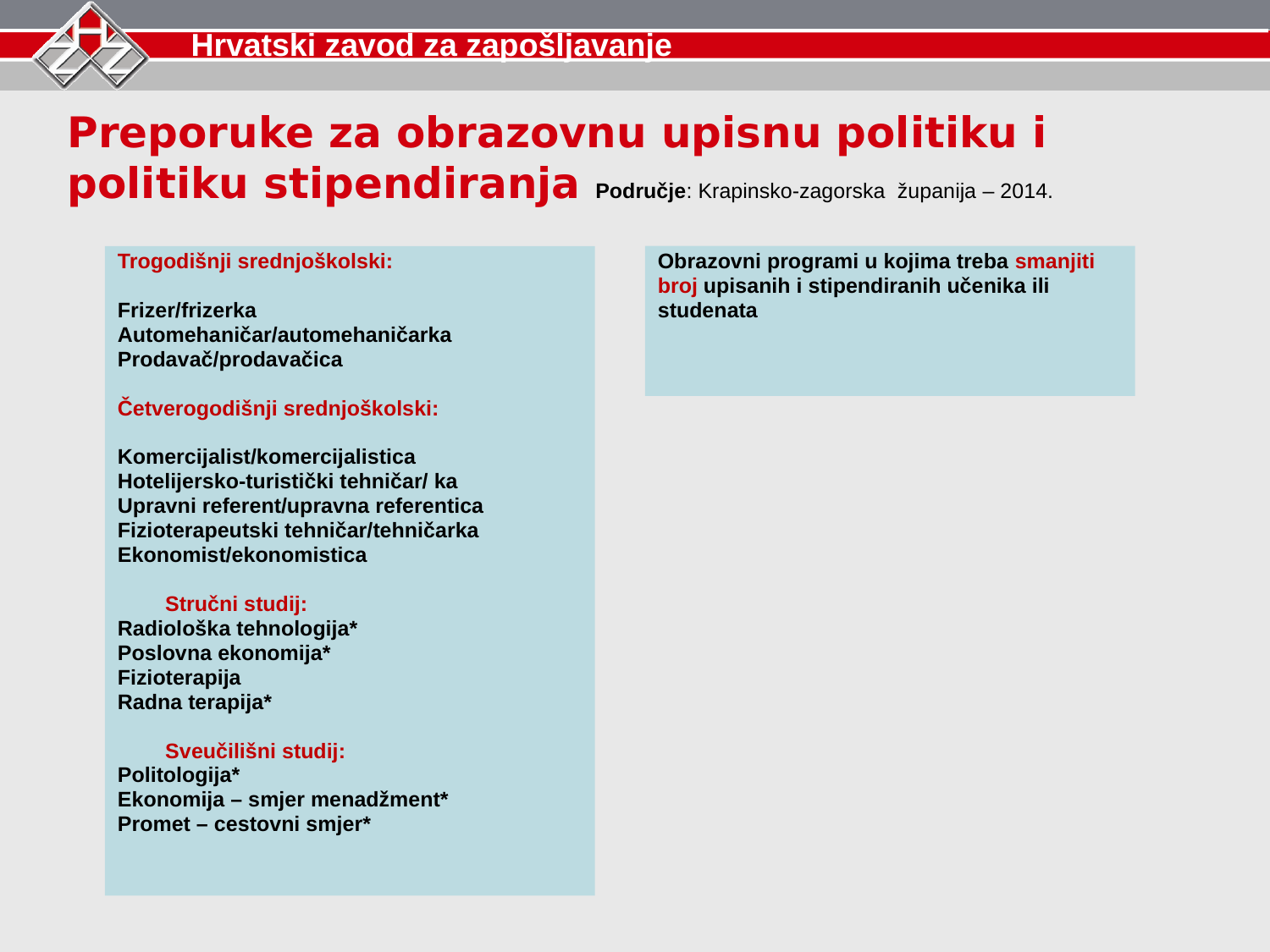

Preporuke za obrazovnu upisnu politiku i
politiku stipendiranja Područje: Krapinsko-zagorska  županija – 2014.

Obrazovni programi u kojima treba smanjiti
broj upisanih i stipendiranih učenika ili
studenata

Trogodišnji srednjoškolski:

Frizer/frizerka
Automehaničar/automehaničarka
Prodavač/prodavačica

Četverogodišnji srednjoškolski:

Komercijalist/komercijalistica
Hotelijersko-turistički tehničar/ ka
Upravni referent/upravna referentica
Fizioterapeutski tehničar/tehničarka
Ekonomist/ekonomistica

	Stručni studij:
Radiološka tehnologija*
Poslovna ekonomija*
Fizioterapija
Radna terapija*

	Sveučilišni studij:
Politologija*
Ekonomija – smjer menadžment*
Promet – cestovni smjer*